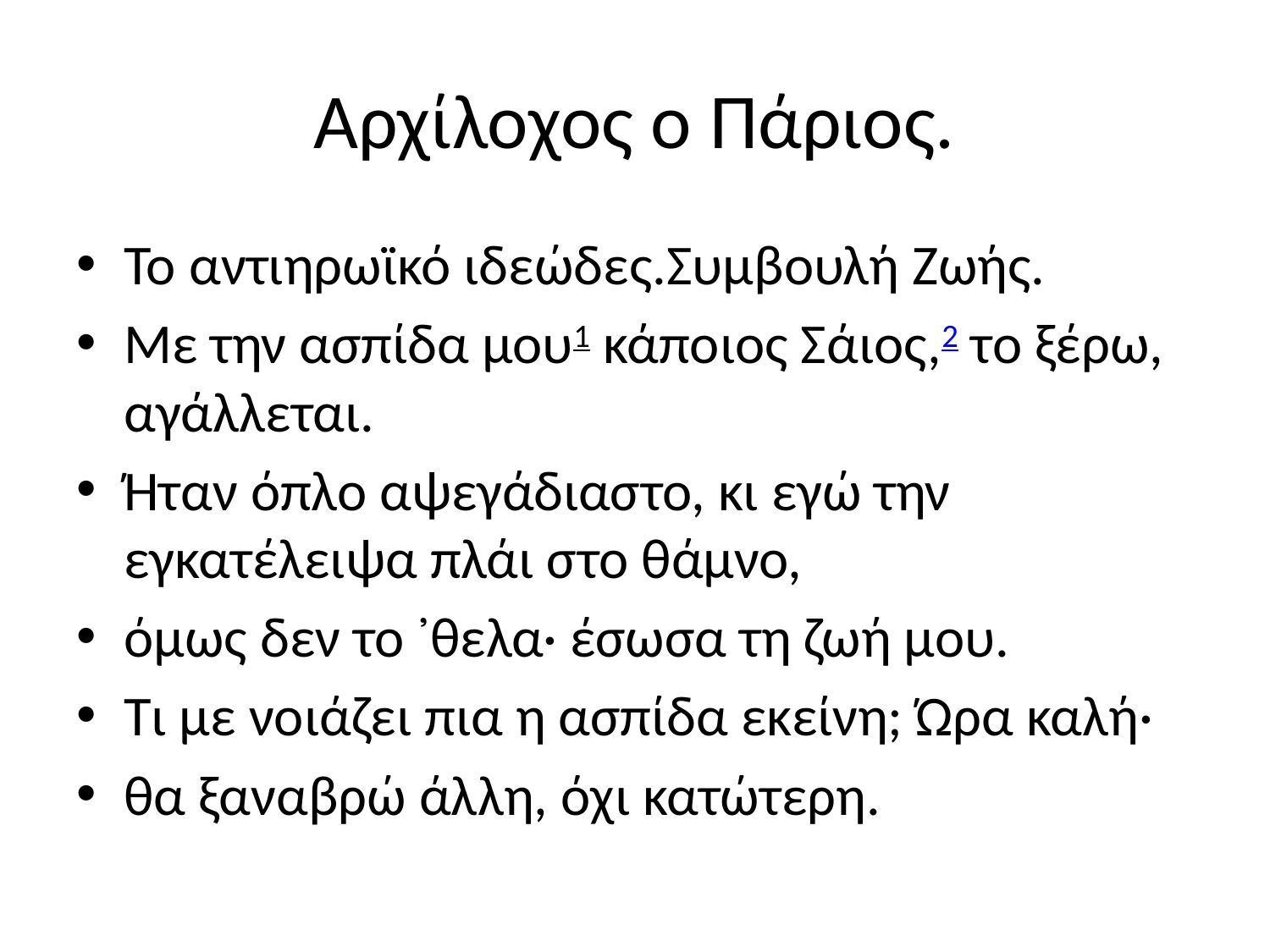

# Αρχίλοχος ο Πάριος.
Το αντιηρωϊκό ιδεώδες.Συμβουλή Ζωής.
Με την ασπίδα μου1 κάποιος Σάιος,2 το ξέρω, αγάλλεται.
Ήταν όπλο αψεγάδιαστο, κι εγώ την εγκατέλειψα πλάι στο θάμνο,
όμως δεν το ᾽θελα· έσωσα τη ζωή μου.
Τι με νοιάζει πια η ασπίδα εκείνη; Ώρα καλή·
θα ξαναβρώ άλλη, όχι κατώτερη.